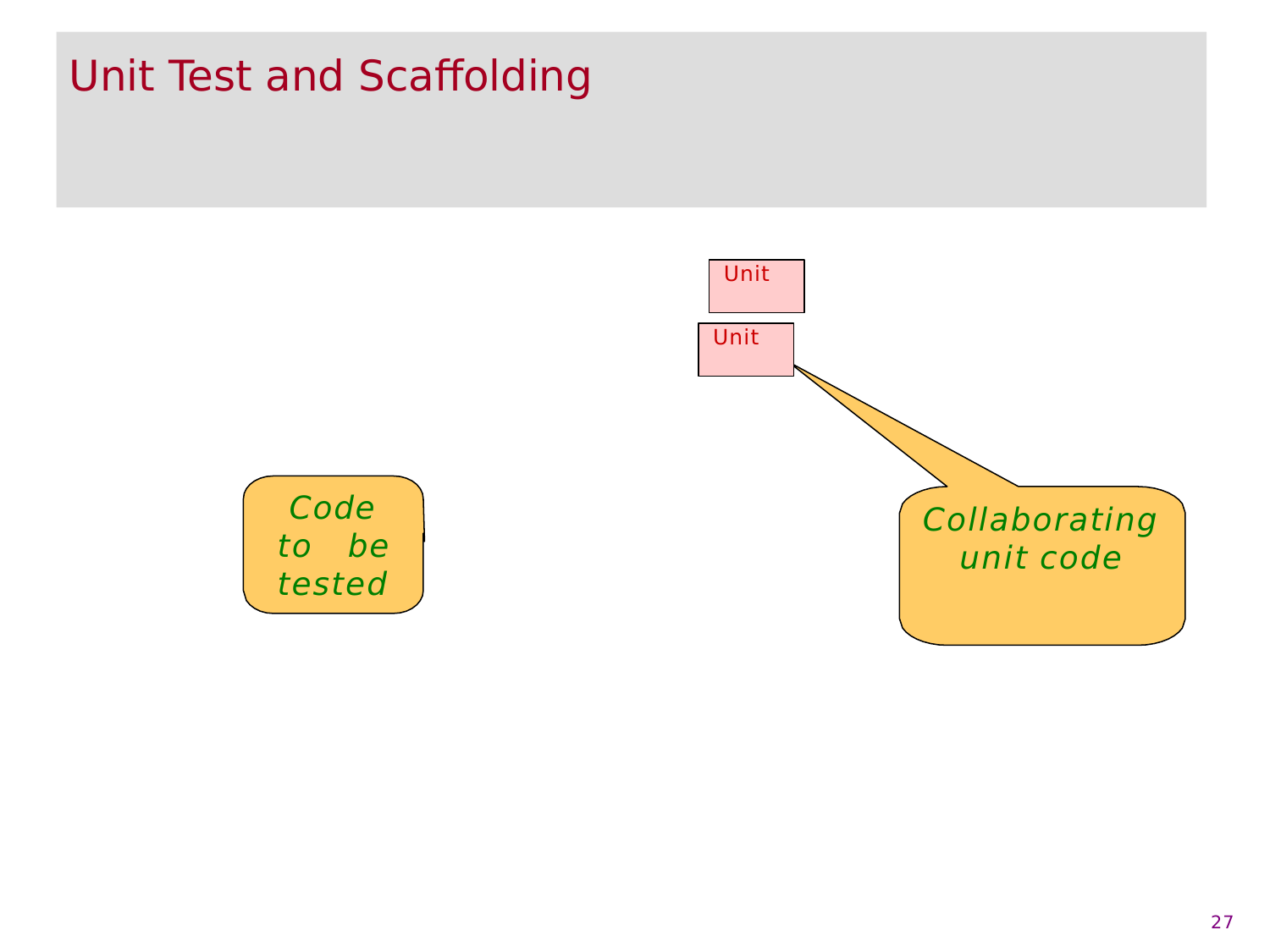

# Unit Test and Scaffolding

Unit

Unit

Code to be tested
Collaborating unit code
27